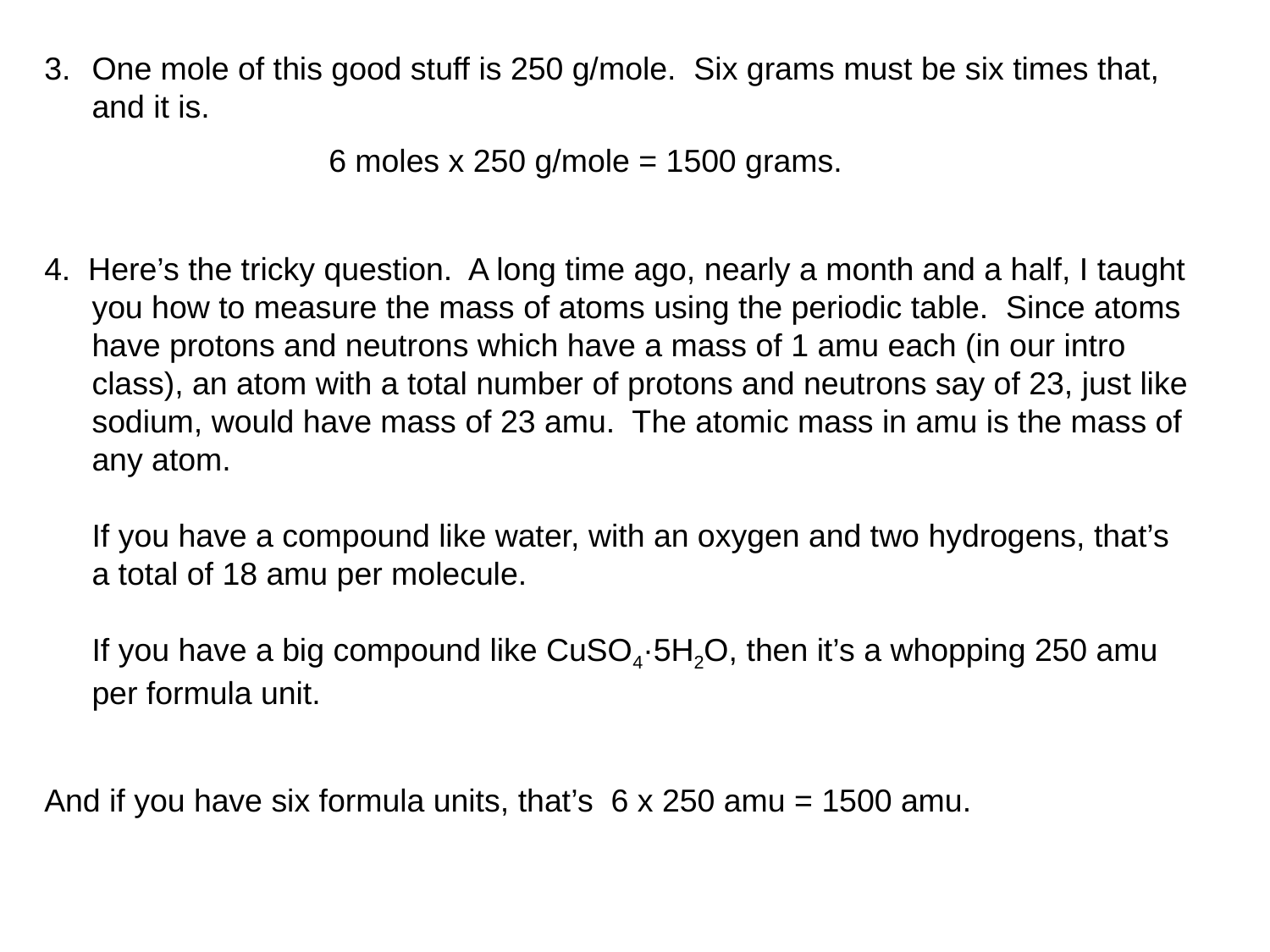

One mole of this good stuff is 250 g/mole.  Six grams must be six times that, and it is.
                                6 moles x 250 g/mole = 1500 grams.

4.  Here’s the tricky question.  A long time ago, nearly a month and a half, I taught you how to measure the mass of atoms using the periodic table.  Since atoms have protons and neutrons which have a mass of 1 amu each (in our intro class), an atom with a total number of protons and neutrons say of 23, just like sodium, would have mass of 23 amu.  The atomic mass in amu is the mass of any atom.
If you have a compound like water, with an oxygen and two hydrogens, that’s a total of 18 amu per molecule.
If you have a big compound like CuSO4·5H2O, then it’s a whopping 250 amu per formula unit.

And if you have six formula units, that’s  6 x 250 amu = 1500 amu.